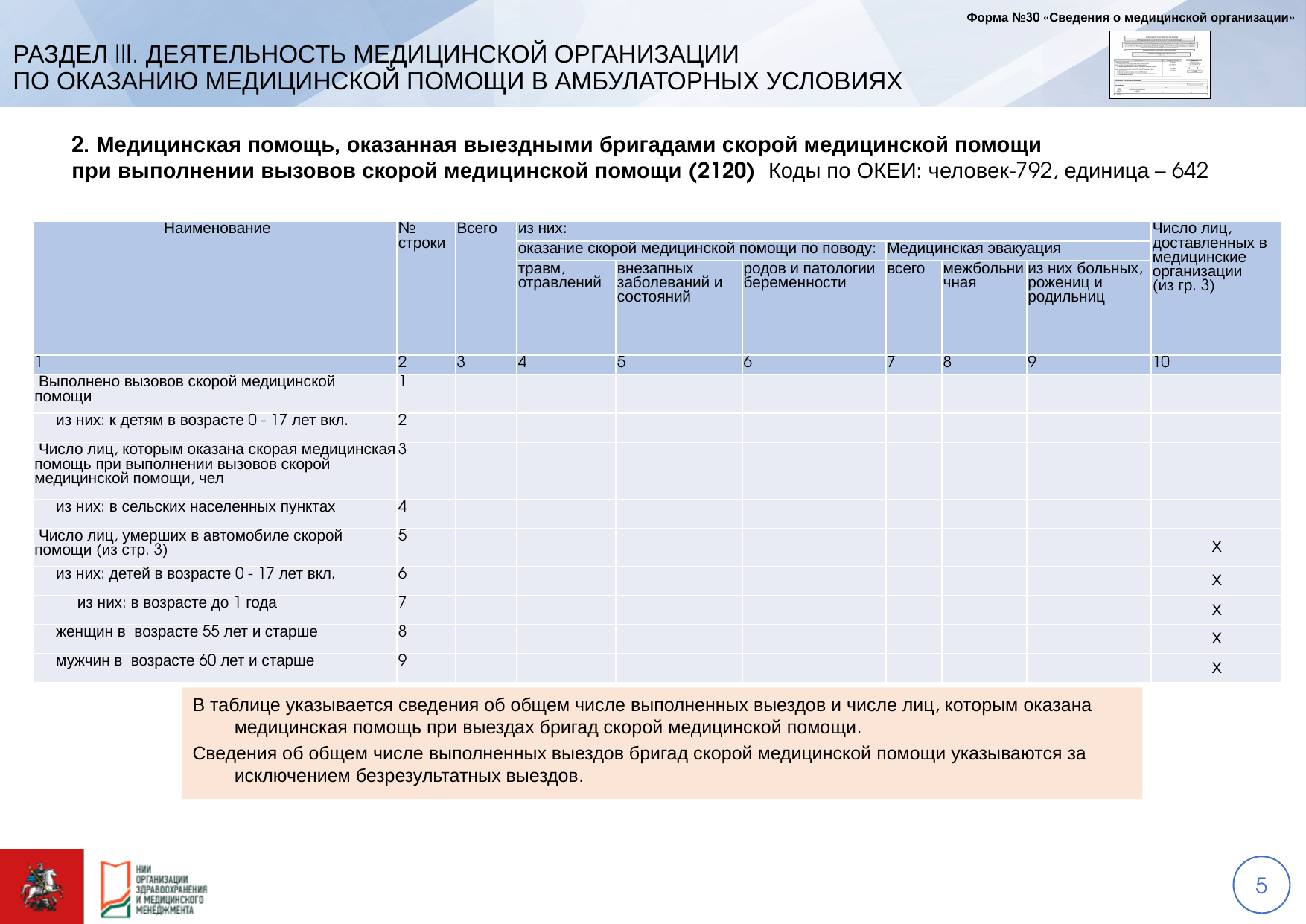

Форма №30 «Сведения о медицинской организации»
# РАЗДЕЛ III. ДЕЯТЕЛЬНОСТЬ МЕДИЦИНСКОЙ ОРГАНИЗАЦИИ ПО ОКАЗАНИЮ медицинской ПОМОЩИ В амбулаторных УСЛОВИЯХ

2. Медицинская помощь, оказанная выездными бригадами скорой медицинской помощи
при выполнении вызовов скорой медицинской помощи (2120)  Коды по ОКЕИ: человек-792, единица – 642

| Наименование | № строки | Всего | из них: |  |  |  |  |  | Число лиц, доставленных в медицинские организации (из гр. 3) |
| --- | --- | --- | --- | --- | --- | --- | --- | --- | --- |
|  |  |  | оказание скорой медицинской помощи по поводу: |  |  | Медицинская эвакуация |  |  |  |
|  |  |  | травм, отравлений | внезапных заболеваний и состояний | родов и патологии беременности | всего | межбольничная | из них больных, рожениц и родильниц |  |
| 1 | 2 | 3 | 4 | 5 | 6 | 7 | 8 | 9 | 10 |
| Выполнено вызовов скорой медицинской помощи | 1 |  |  |  |  |  |  |  |  |
| из них: к детям в возрасте 0 - 17 лет вкл. | 2 |  |  |  |  |  |  |  |  |
| Число лиц, которым оказана скорая медицинская помощь при выполнении вызовов скорой медицинской помощи, чел | 3 |  |  |  |  |  |  |  |  |
| из них: в сельских населенных пунктах | 4 |  |  |  |  |  |  |  |  |
| Число лиц, умерших в автомобиле скорой помощи (из стр. 3) | 5 |  |  |  |  |  |  |  | Х |
| из них: детей в возрасте 0 - 17 лет вкл. | 6 |  |  |  |  |  |  |  | Х |
| из них: в возрасте до 1 года | 7 |  |  |  |  |  |  |  | Х |
| женщин в возрасте 55 лет и старше | 8 |  |  |  |  |  |  |  | Х |
| мужчин в возрасте 60 лет и старше | 9 |  |  |  |  |  |  |  | Х |
В таблице указывается сведения об общем числе выполненных выездов и числе лиц, которым оказана медицинская помощь при выездах бригад скорой медицинской помощи.
Сведения об общем числе выполненных выездов бригад скорой медицинской помощи указываются за исключением безрезультатных выездов.